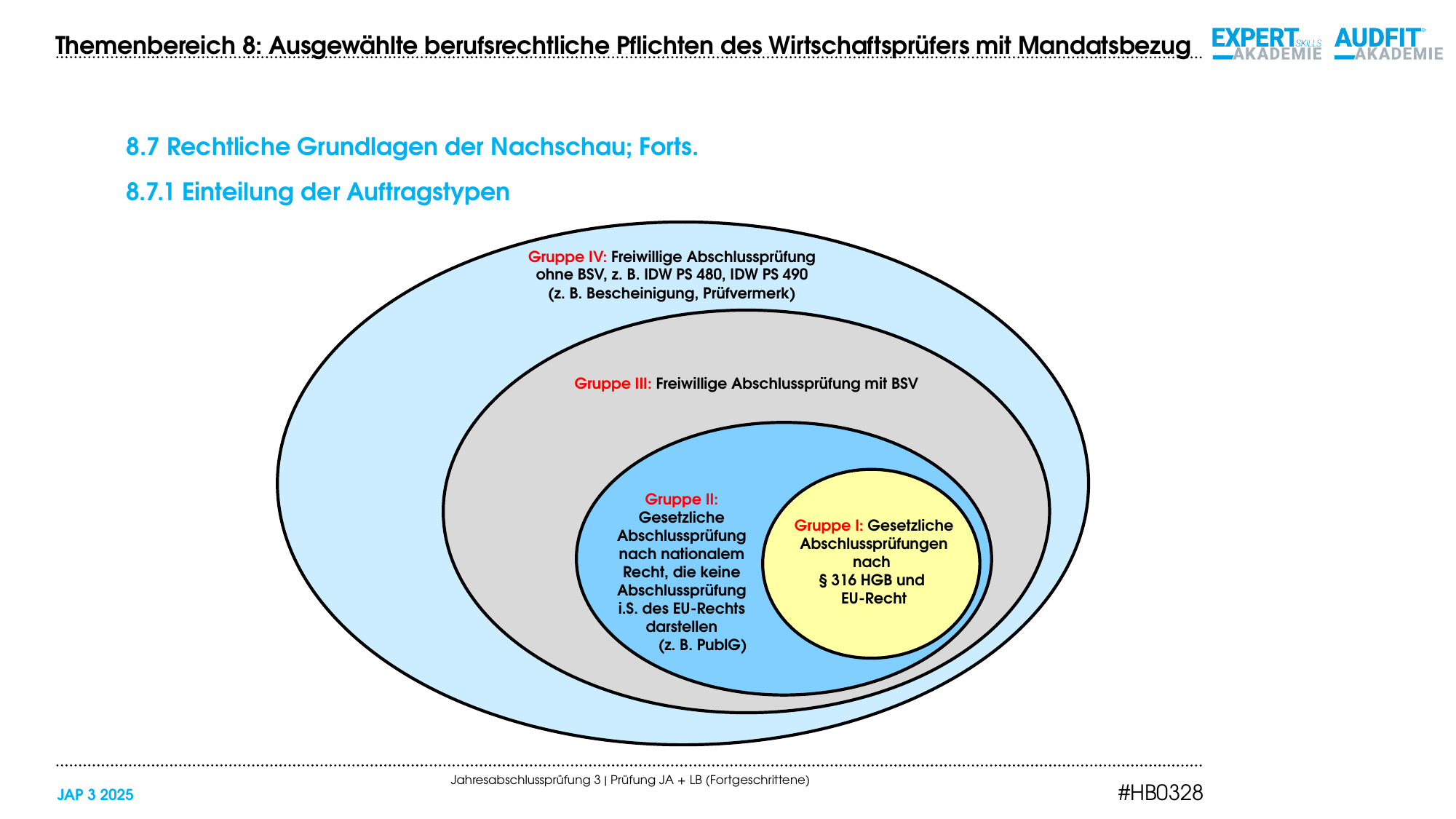

Themenbereich 8: Ausgewählte berufsrechtliche Pflichten des Wirtschaftsprüfers mit Mandatsbezug
8.7 Rechtliche Grundlagen der Nachschau; Forts.

8.7.1 Einteilung der Auftragstypen

Gruppe IV: Freiwillige Abschlussprüfung ohne BSV, z. B. IDW PS 480, IDW PS 490
(z. B. Bescheinigung, Prüfvermerk)

Gruppe III: Freiwillige Abschlussprüfung mit BSV

Gruppe II: Gesetzliche Abschlussprüfung nach nationalem Recht, die keine Abschlussprüfung i.S. des EU-Rechts darstellen
          (z. B. PublG)
Gruppe I: Gesetzliche Abschlussprüfungen nach
§ 316 HGB und
EU-Recht